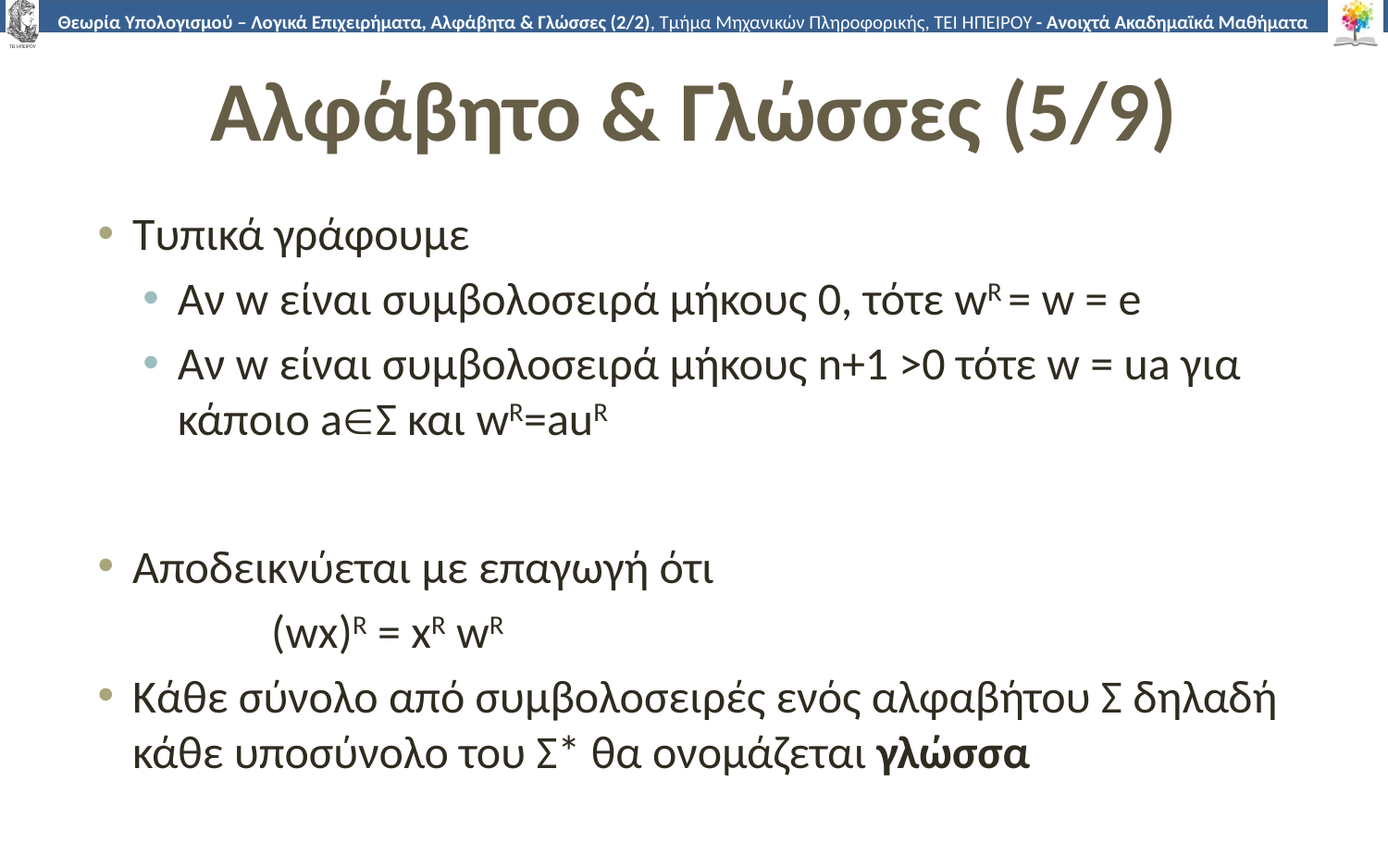

# Αλφάβητο & Γλώσσες (5/9)
Τυπικά γράφουμε
Αν w είναι συμβολοσειρά μήκους 0, τότε wR = w = e
Αν w είναι συμβολοσειρά μήκους n+1 >0 τότε w = ua για κάποιο a∈Σ και wR=auR

Αποδεικνύεται με επαγωγή ότι
		(wx)R = xR wR
Κάθε σύνολο από συμβολοσειρές ενός αλφαβήτου Σ δηλαδή κάθε υποσύνολο του Σ* θα ονομάζεται γλώσσα